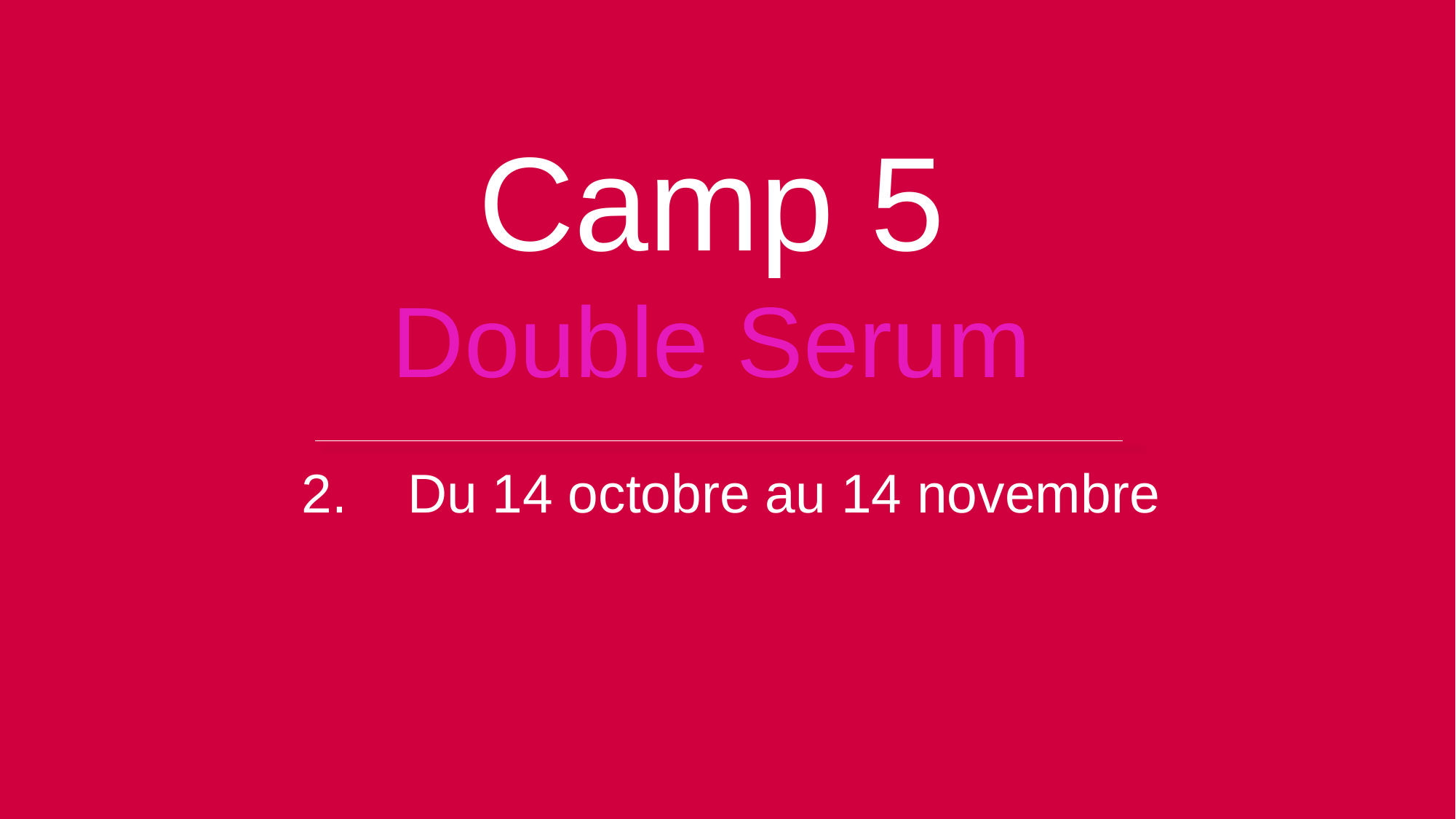

Camp 5
Double Serum
2.    Du 14 octobre au 14 novembre